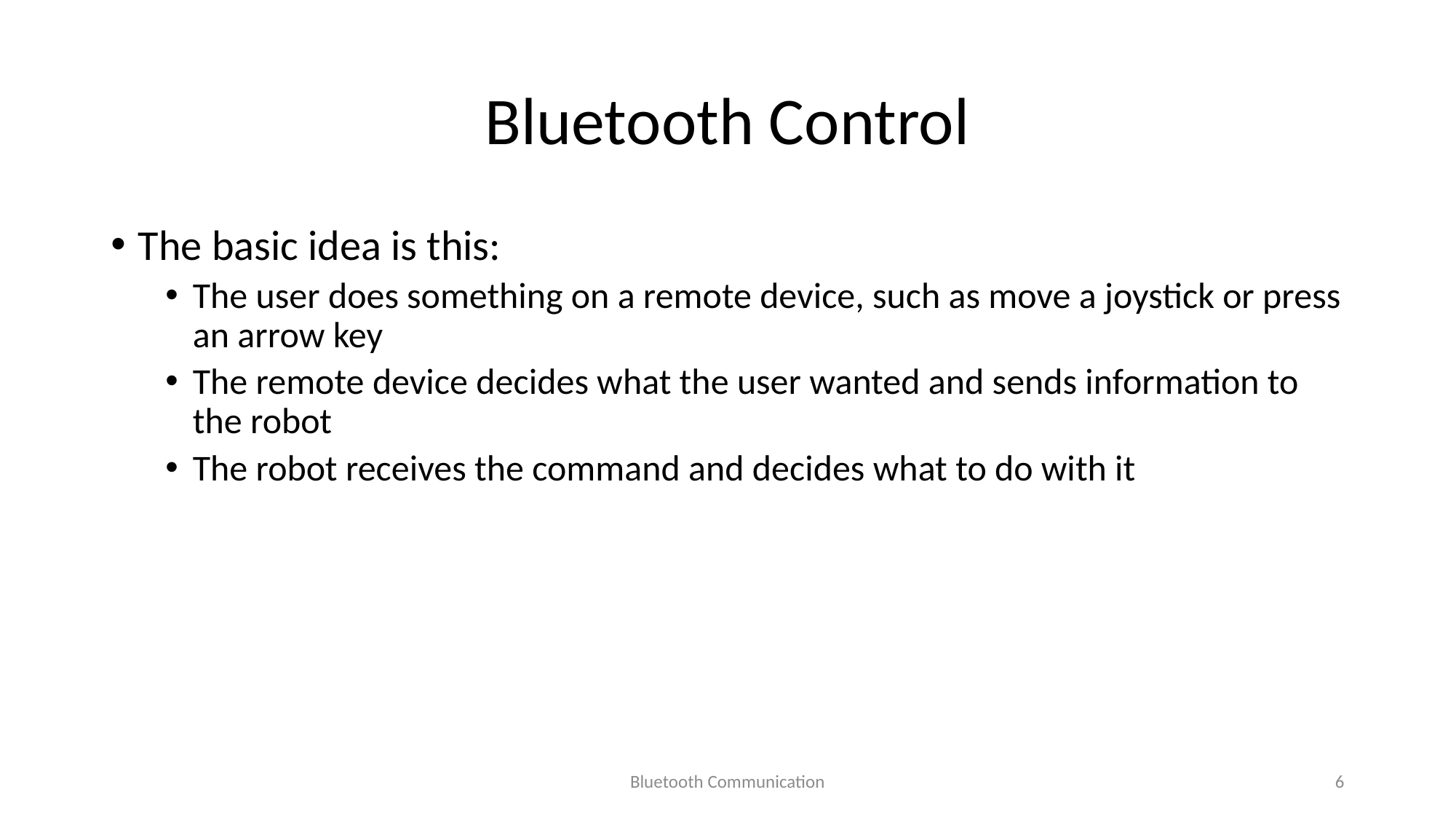

# Bluetooth Control
The basic idea is this:
The user does something on a remote device, such as move a joystick or press an arrow key
The remote device decides what the user wanted and sends information to the robot
The robot receives the command and decides what to do with it
Bluetooth Communication
6